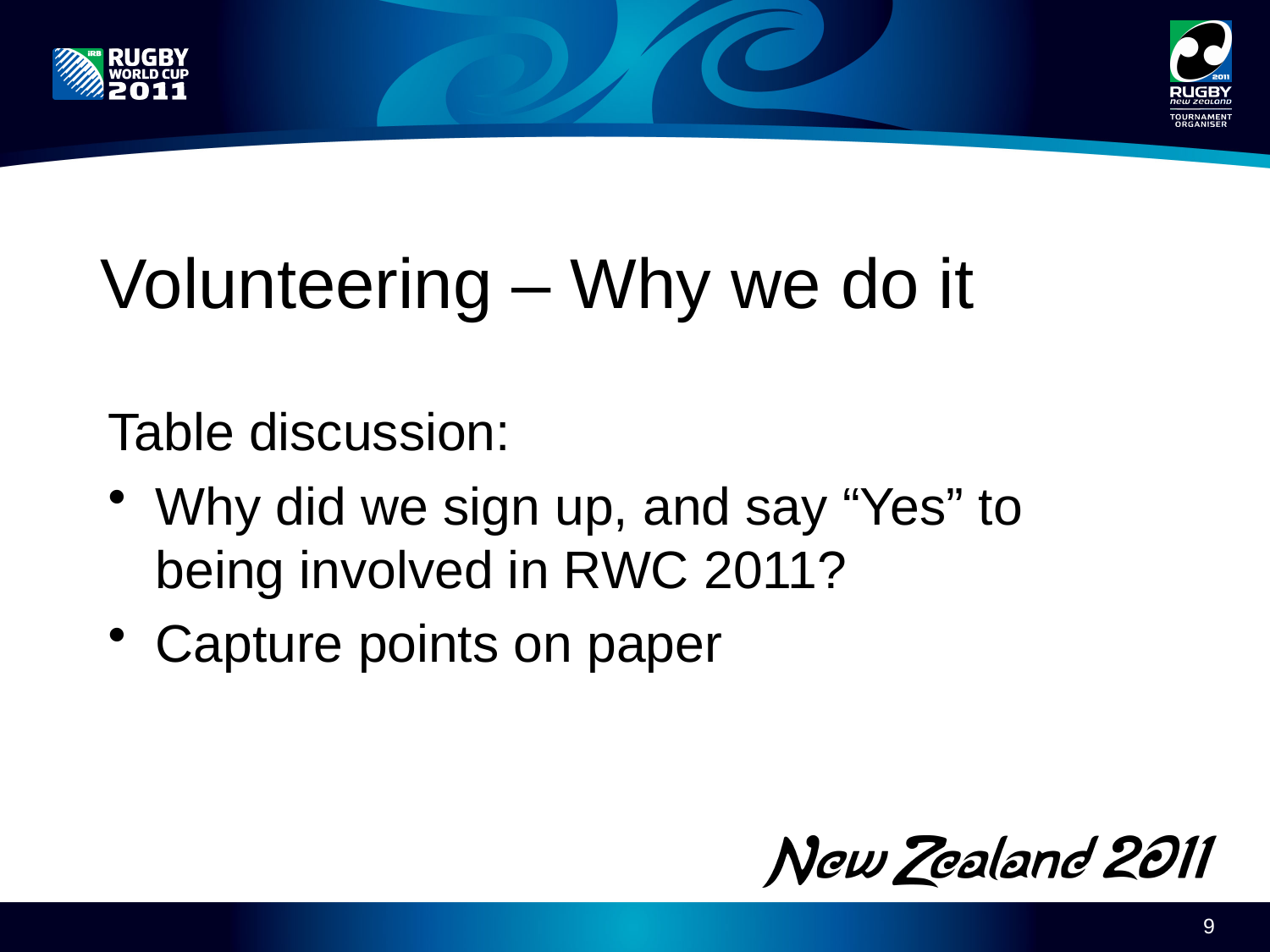

# Volunteering – Why we do it
Table discussion:
Why did we sign up, and say “Yes” to being involved in RWC 2011?
Capture points on paper

9